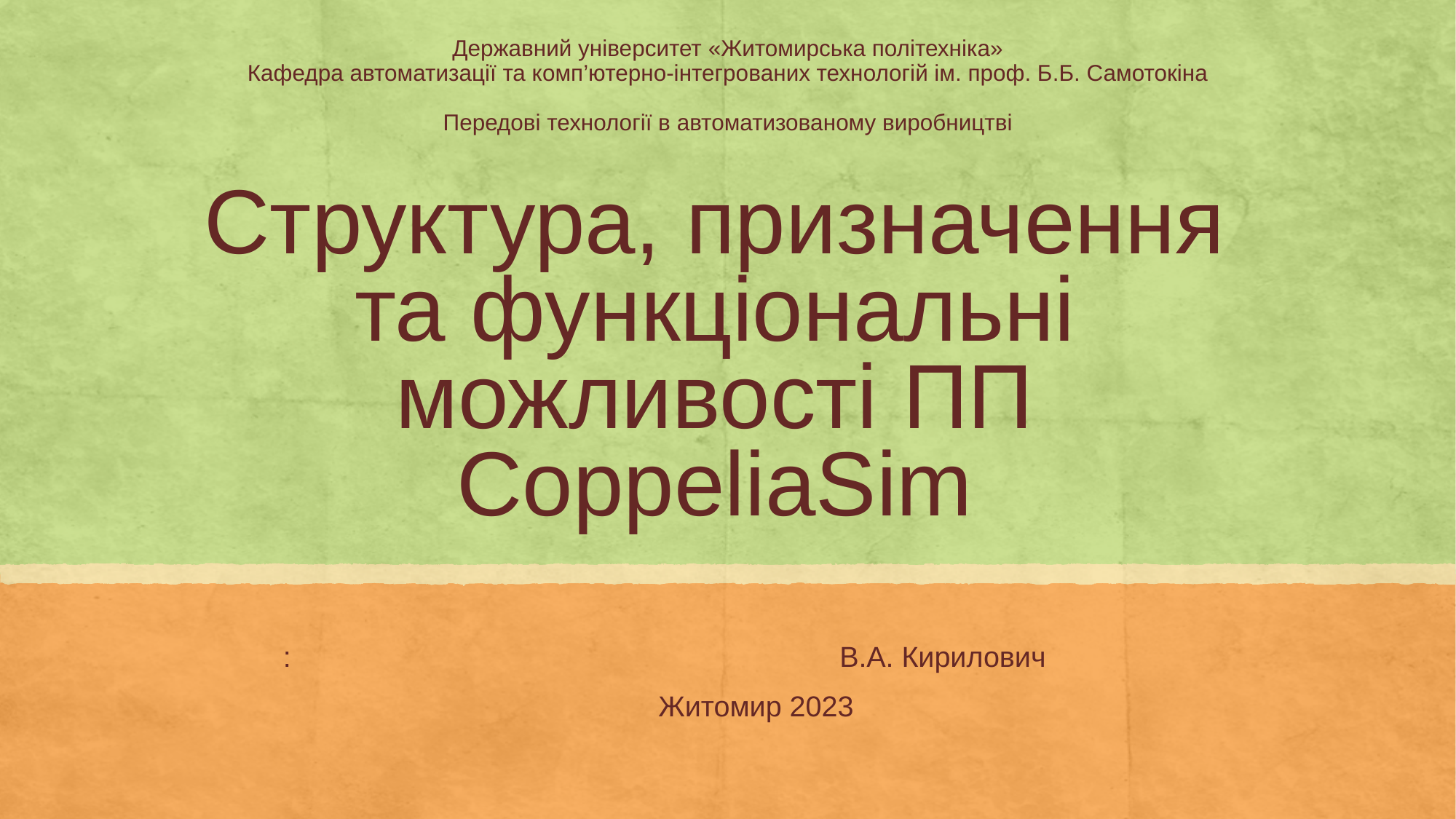

Державний університет «Житомирська політехніка»
Кафедра автоматизації та комп’ютерно-інтегрованих технологій ім. проф. Б.Б. Самотокіна

Передові технології в автоматизованому виробництві

# Структура, призначення та функціональні можливості ПП CoppeliaSim
:                         			               В.А. Кирилович
Житомир 2023